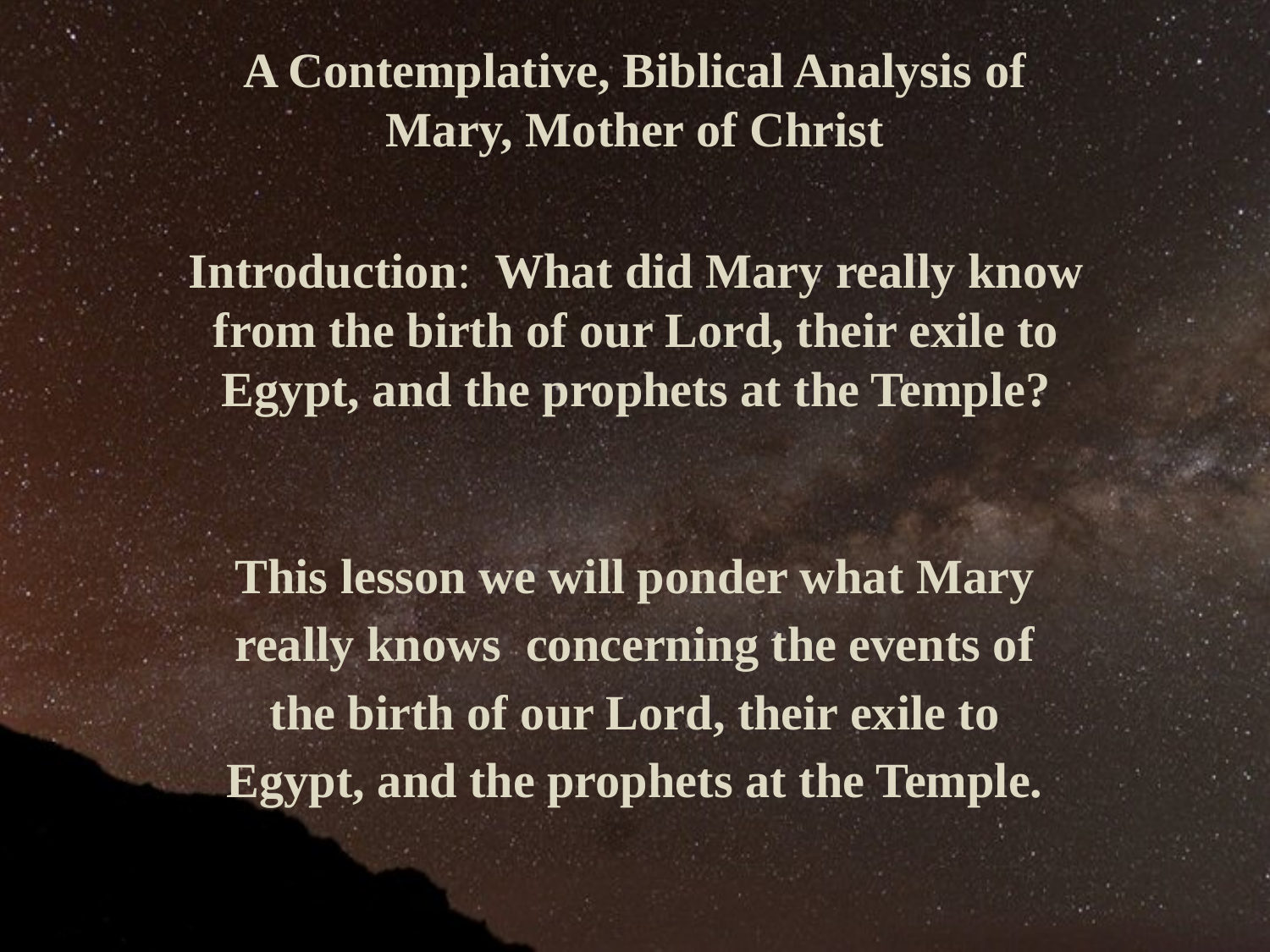

A Contemplative, Biblical Analysis of Mary, Mother of Christ
Introduction:  What did Mary really know from the birth of our Lord, their exile to Egypt, and the prophets at the Temple?
This lesson we will ponder what Mary really knows  concerning the events of the birth of our Lord, their exile to Egypt, and the prophets at the Temple.